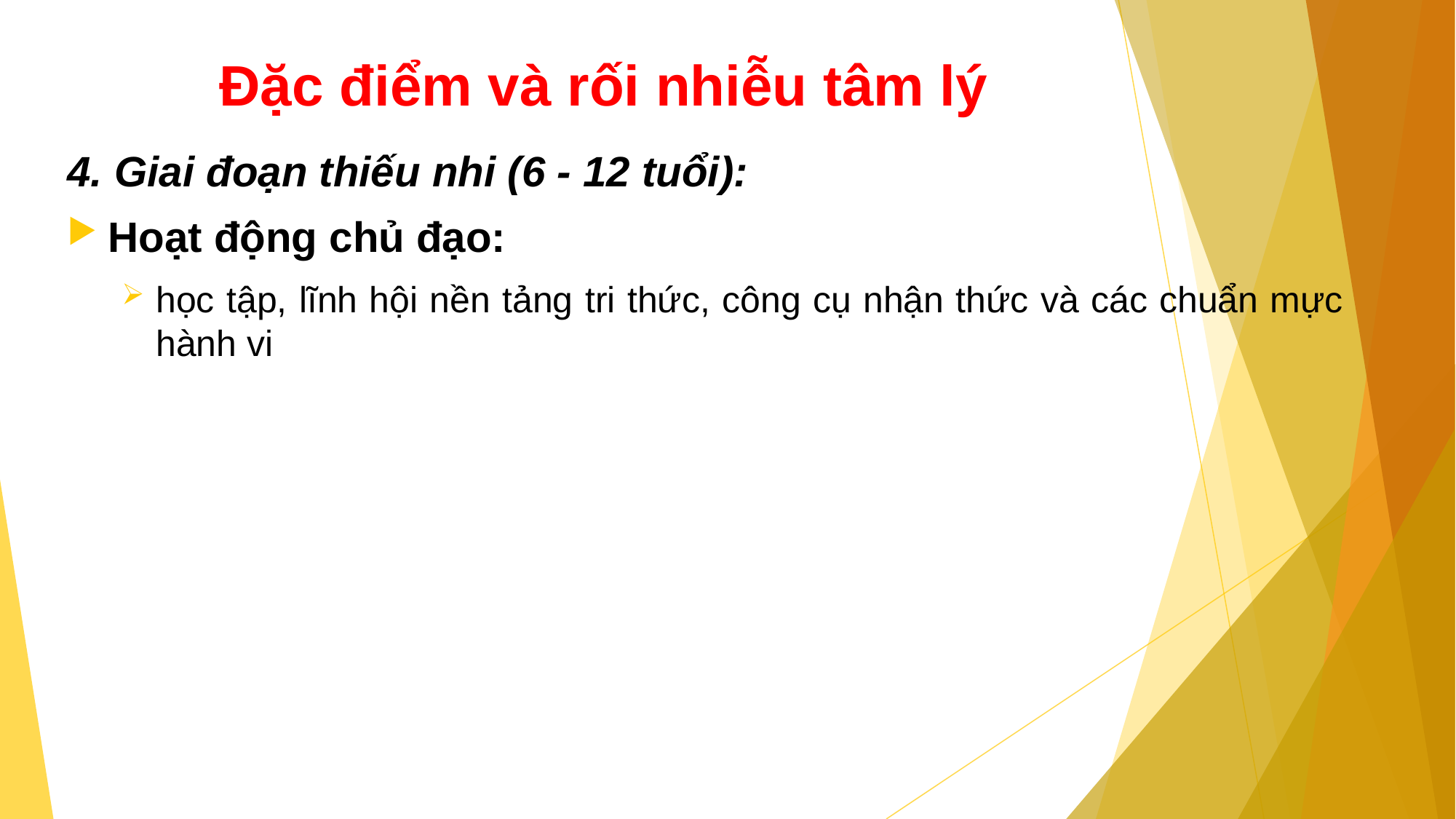

# Đặc điểm và rối nhiễu tâm lý
4. Giai đoạn thiếu nhi (6 - 12 tuổi):
Hoạt động chủ đạo:
học tập, lĩnh hội nền tảng tri thức, công cụ nhận thức và các chuẩn mực hành vi